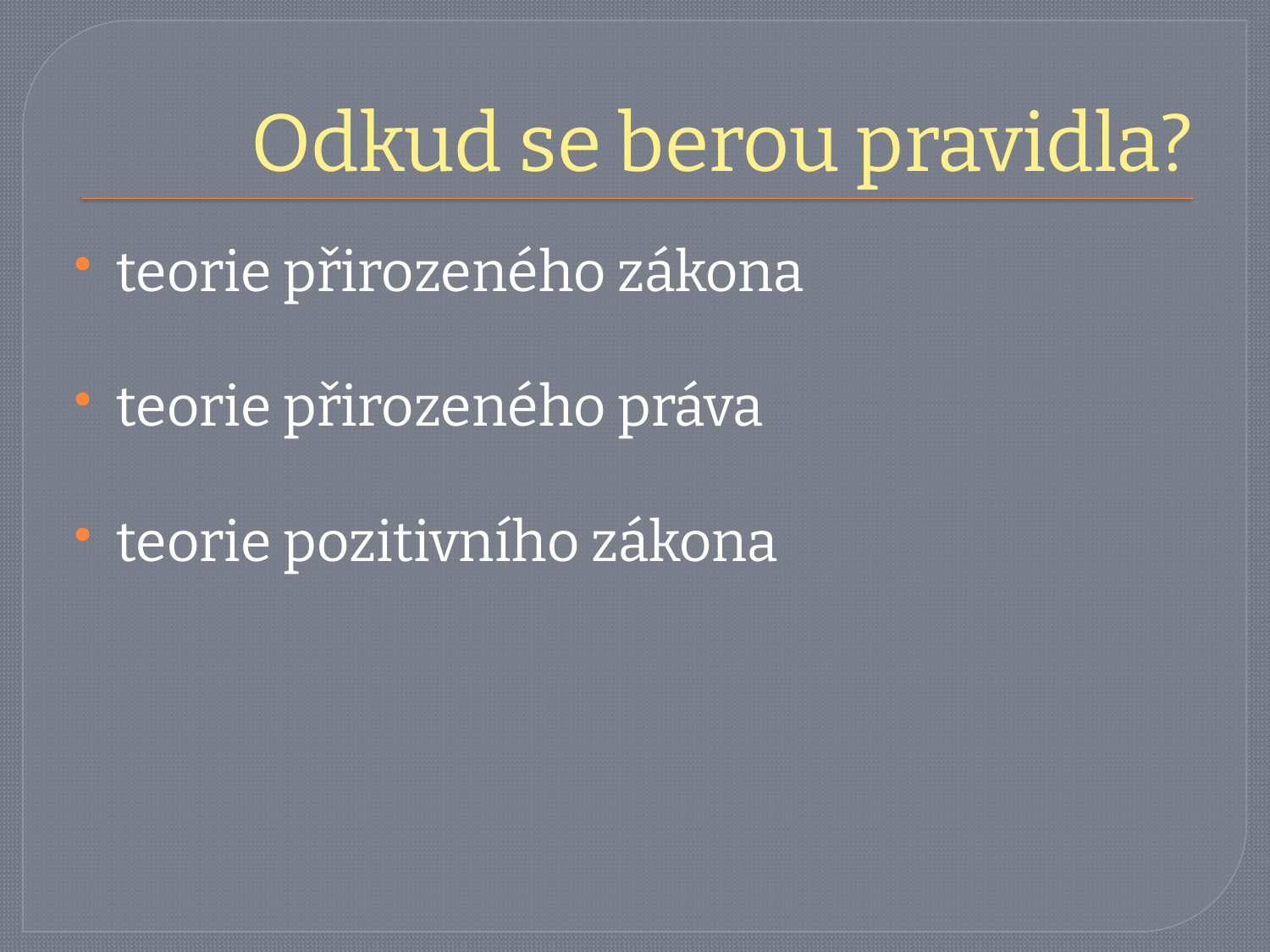

# Odkud se berou pravidla?
teorie přirozeného zákona

teorie přirozeného práva

teorie pozitivního zákona